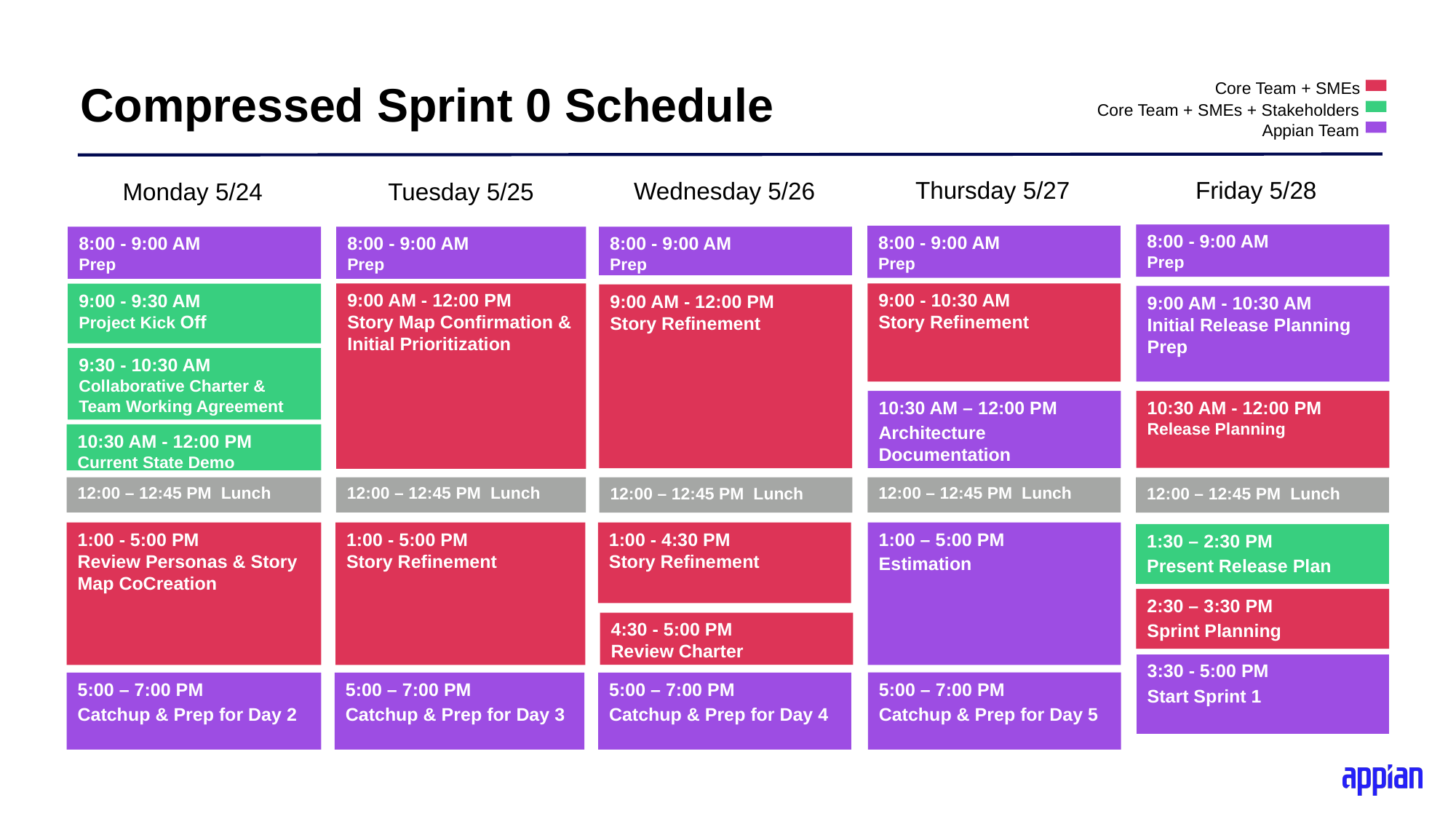

# Compressed Sprint 0 Schedule
Core Team + SMEs

Core Team + SMEs + Stakeholders

Appian Team

Thursday 5/27
Friday 5/28
Wednesday 5/26
Tuesday 5/25
Monday 5/24
8:00 - 9:00 AM
Prep
8:00 - 9:00 AM
Prep
8:00 - 9:00 AM
Prep
8:00 - 9:00 AM
Prep
8:00 - 9:00 AM
Prep
9:00 - 10:30 AM
Story Refinement
9:00 - 9:30 AM
Project Kick Off
9:00 AM - 12:00 PM
Story Map Confirmation &
Initial Prioritization
9:00 AM - 12:00 PM
Story Refinement
9:00 AM - 10:30 AM
Initial Release Planning Prep
9:30 - 10:30 AM
Collaborative Charter & Team Working Agreement
10:30 AM - 12:00 PM
Release Planning
10:30 AM – 12:00 PM
Architecture Documentation
10:30 AM - 12:00 PM
Current State Demo
12:00 – 12:45 PM  Lunch
12:00 – 12:45 PM  Lunch
12:00 – 12:45 PM  Lunch
12:00 – 12:45 PM  Lunch
12:00 – 12:45 PM  Lunch
1:00 - 5:00 PM
Review Personas & Story Map CoCreation
1:00 - 5:00 PM
Story Refinement
1:00 - 4:30 PM
Story Refinement

1:00 – 5:00 PM
Estimation
1:30 – 2:30 PM
Present Release Plan
2:30 – 3:30 PM
Sprint Planning
4:30 - 5:00 PM
Review Charter
3:30 - 5:00 PM
Start Sprint 1
5:00 – 7:00 PM
Catchup & Prep for Day 5
5:00 – 7:00 PM
Catchup & Prep for Day 4
5:00 – 7:00 PM
Catchup & Prep for Day 3
5:00 – 7:00 PM
Catchup & Prep for Day 2